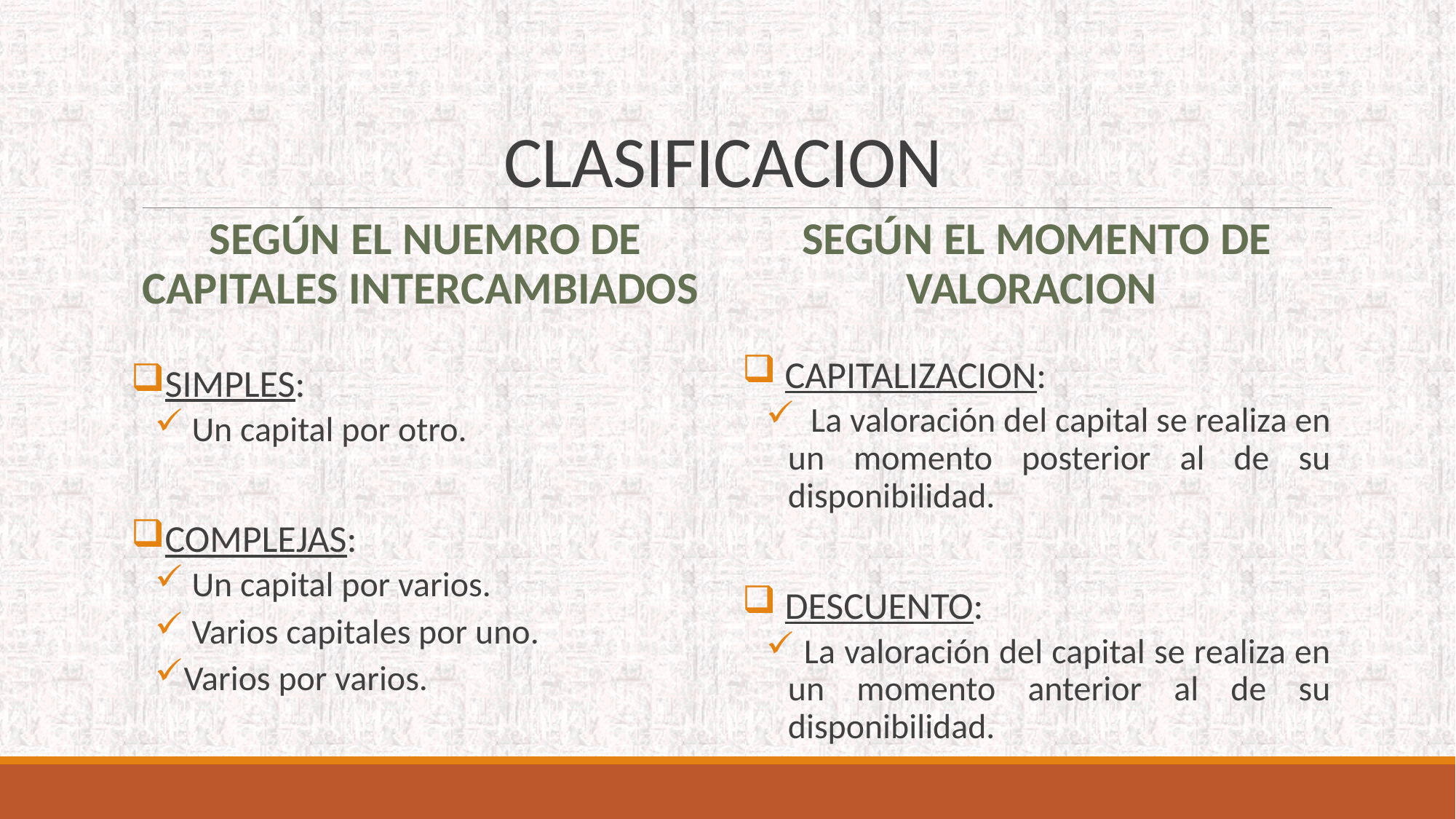

# CLASIFICACION
SEGÚN EL NUEMRO DE CAPITALES INTERCAMBIADOS
SEGÚN EL MOMENTO DE VALORACION

SIMPLES:
 Un capital por otro.

COMPLEJAS:
 Un capital por varios.
 Varios capitales por uno.
Varios por varios.
 CAPITALIZACION:
  La valoración del capital se realiza en un momento posterior al de su disponibilidad.

 DESCUENTO:
 La valoración del capital se realiza en un momento anterior al de su disponibilidad.